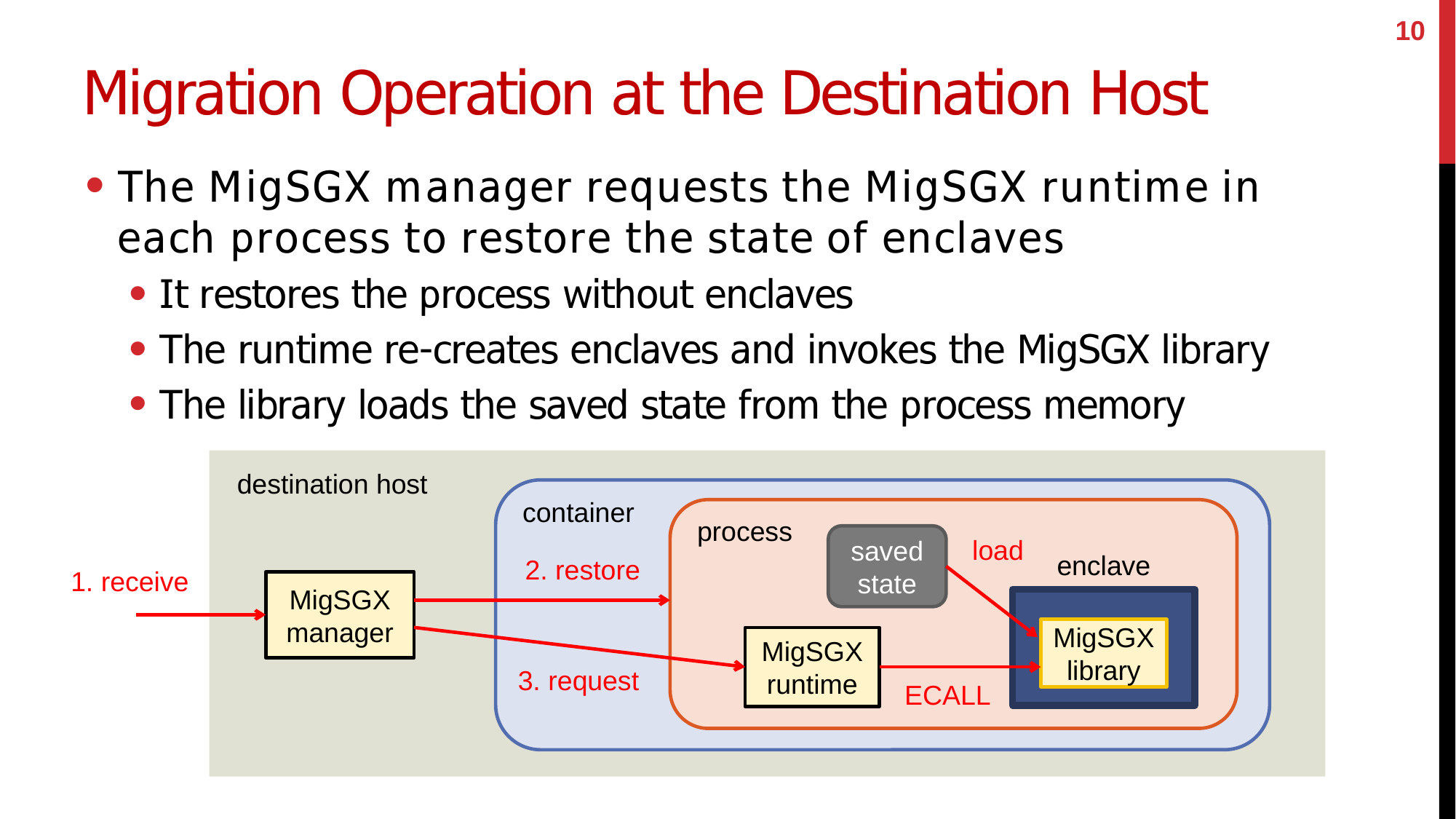

10
# Migration Operation at the Destination Host
The MigSGX manager requests the MigSGX runtime in each process to restore the state of enclaves
It restores the process without enclaves
The runtime re-creates enclaves and invokes the MigSGX library
The library loads the saved state from the process memory

destination host

container

process
saved
state
load
enclave
2. restore
1. receive
MigSGX
manager

MigSGX
library
MigSGX
runtime
3. request
ECALL